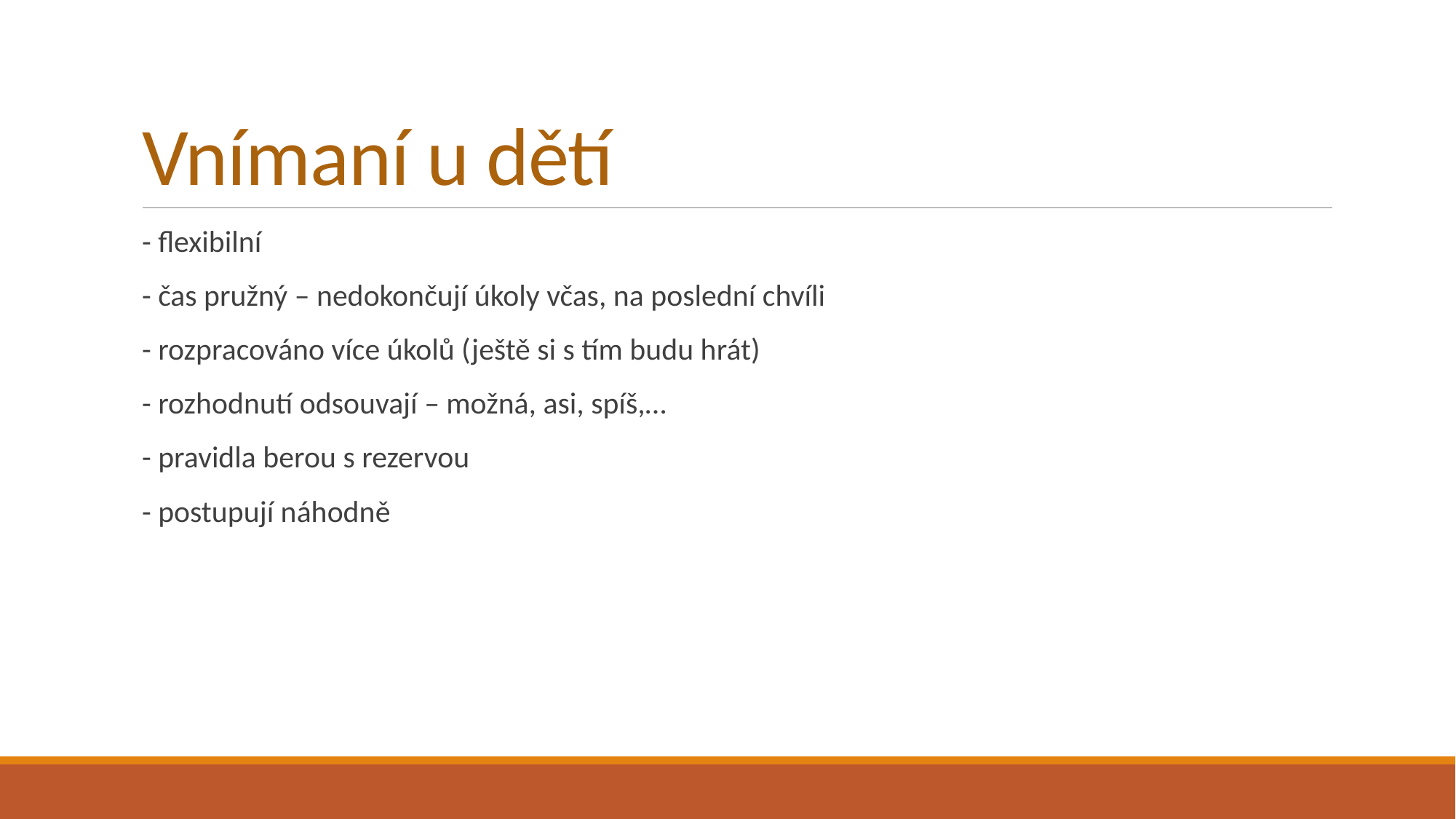

# Vnímaní u dětí
- flexibilní
- čas pružný – nedokončují úkoly včas, na poslední chvíli
- rozpracováno více úkolů (ještě si s tím budu hrát)
- rozhodnutí odsouvají – možná, asi, spíš,…
- pravidla berou s rezervou
- postupují náhodně